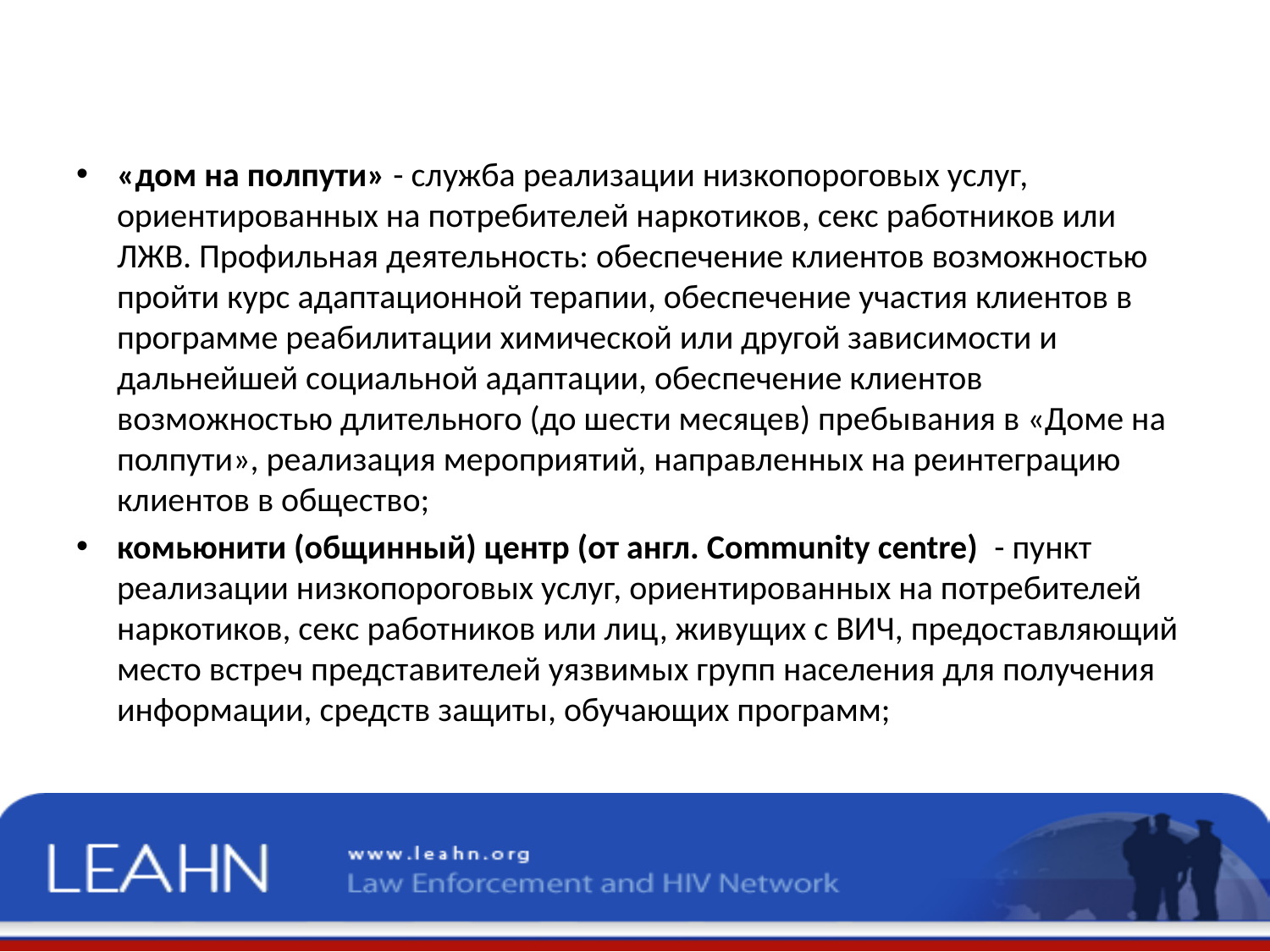

«дом на полпути» - служба реализации низкопороговых услуг, ориентированных на потребителей наркотиков, секс работников или ЛЖВ. Профильная деятельность: обеспечение клиентов возможностью пройти курс адаптационной терапии, обеспечение участия клиентов в программе реабилитации химической или другой зависимости и дальнейшей социальной адаптации, обеспечение клиентов возможностью длительного (до шести месяцев) пребывания в «Доме на полпути», реализация мероприятий, направленных на реинтеграцию клиентов в общество;
комьюнити (общинный) центр (от англ. Community centre)  - пункт реализации низкопороговых услуг, ориентированных на потребителей наркотиков, секс работников или лиц, живущих с ВИЧ, предоставляющий место встреч представителей уязвимых групп населения для получения информации, средств защиты, обучающих программ;